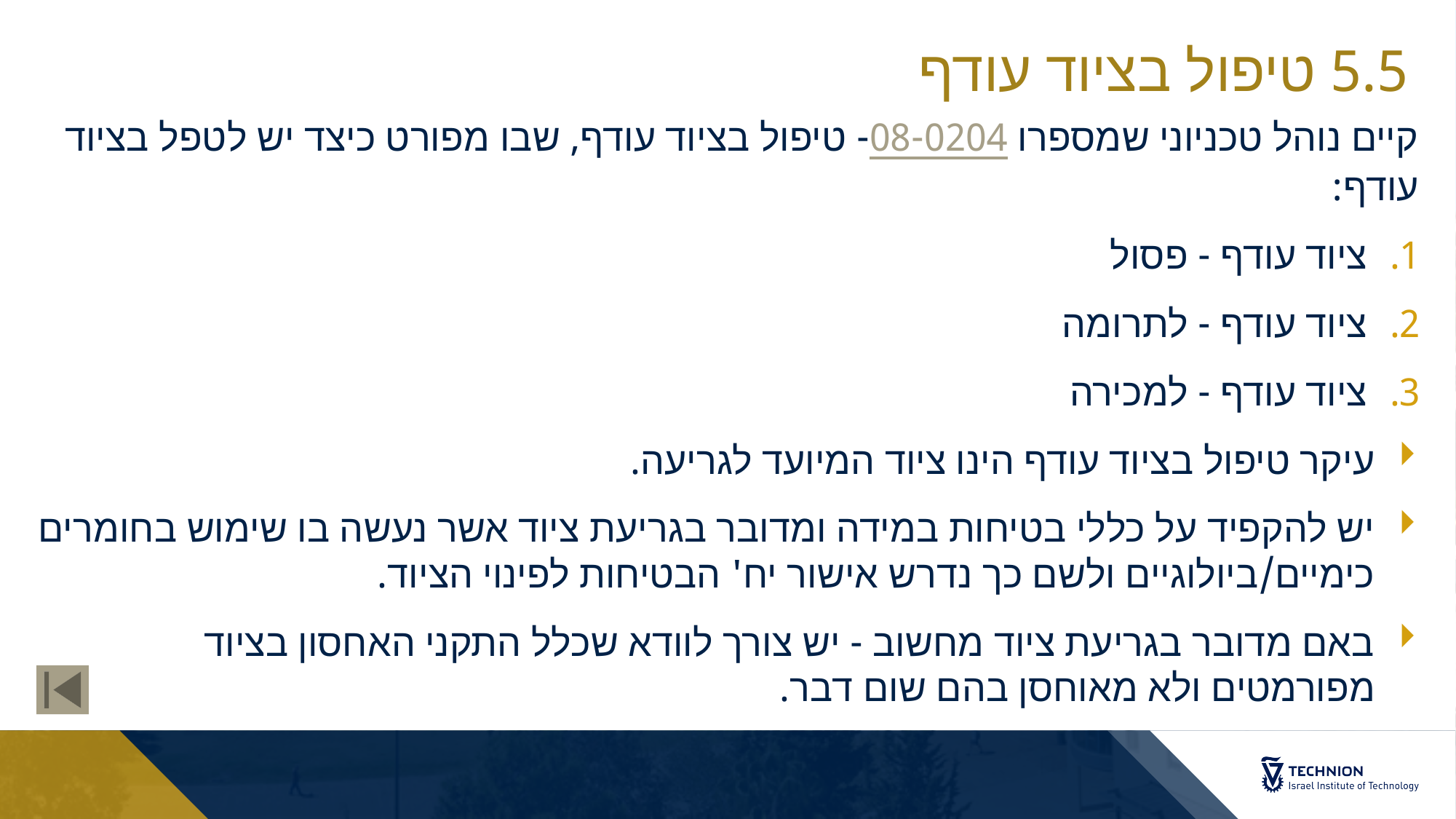

# 5.5 טיפול בציוד עודף
קיים נוהל טכניוני שמספרו 08-0204- טיפול בציוד עודף, שבו מפורט כיצד יש לטפל בציוד עודף:
ציוד עודף - פסול
ציוד עודף - לתרומה
ציוד עודף - למכירה
עיקר טיפול בציוד עודף הינו ציוד המיועד לגריעה.
יש להקפיד על כללי בטיחות במידה ומדובר בגריעת ציוד אשר נעשה בו שימוש בחומרים כימיים/ביולוגיים ולשם כך נדרש אישור יח' הבטיחות לפינוי הציוד.
באם מדובר בגריעת ציוד מחשוב - יש צורך לוודא שכלל התקני האחסון בציוד מפורמטים ולא מאוחסן בהם שום דבר.